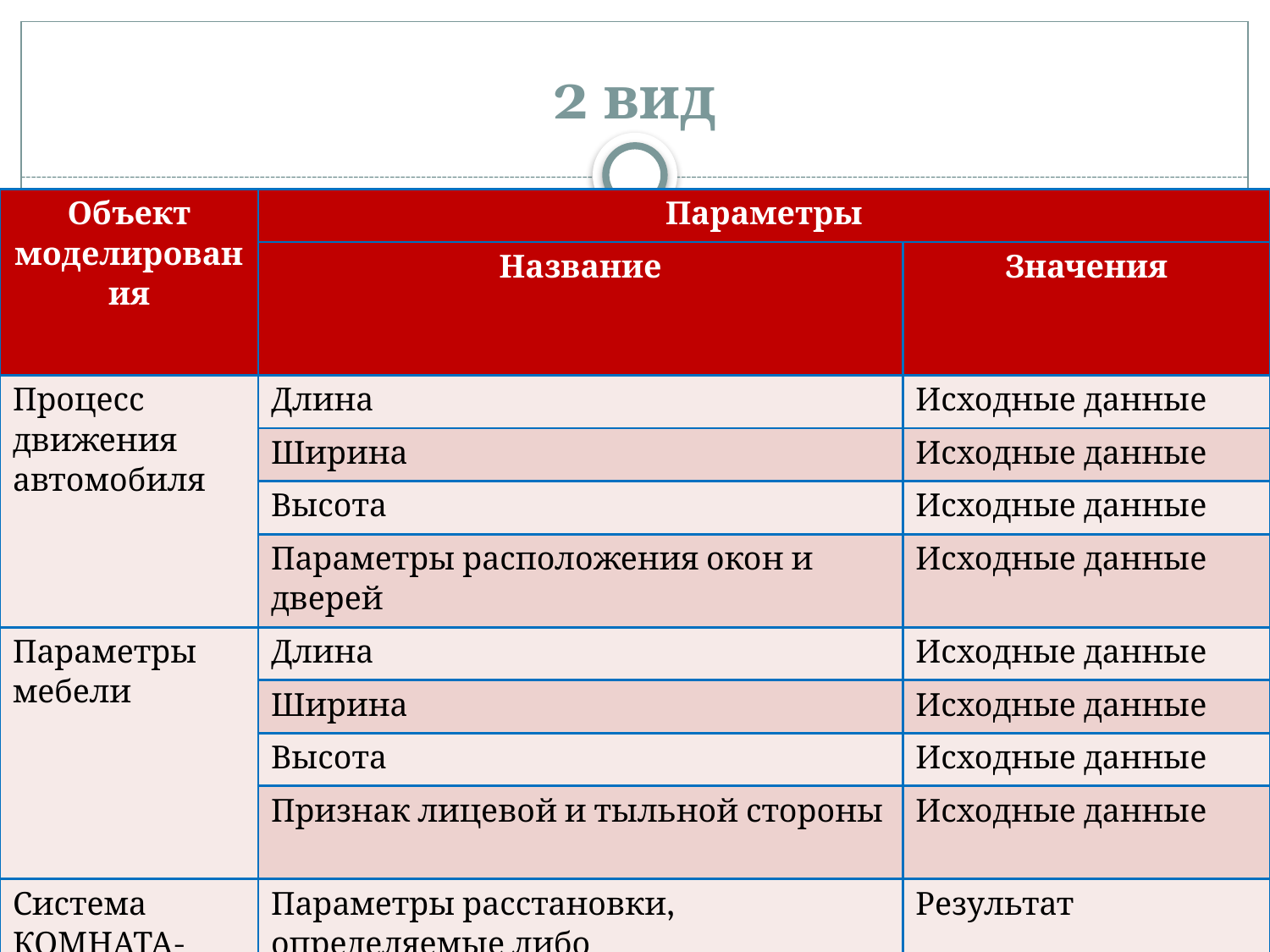

# 2 вид
| Объект моделирования | Параметры |  |
| --- | --- | --- |
|  | Название | Значения |
| Процесс движения автомобиля | Длина | Исходные данные |
|  | Ширина | Исходные данные |
|  | Высота | Исходные данные |
|  | Параметры расположения окон и дверей | Исходные данные |
| Параметры мебели | Длина | Исходные данные |
|  | Ширина | Исходные данные |
|  | Высота | Исходные данные |
|  | Признак лицевой и тыльной стороны | Исходные данные |
| Система КОМНАТА-МЕБЕЛЬ | Параметры расстановки, определяемые либо вычислительными характеристиками, либо чертежом | Результат |